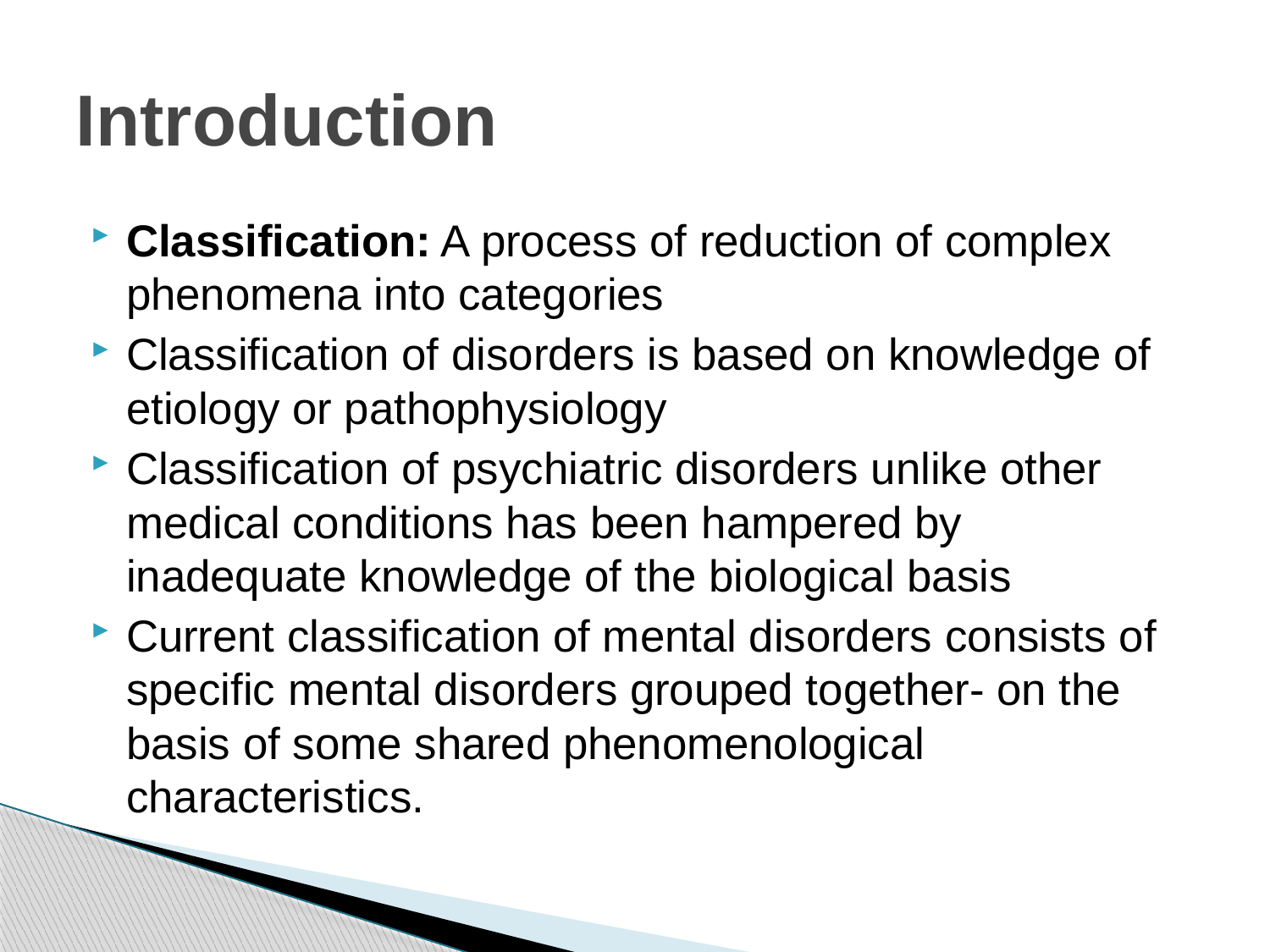

# Introduction
Classification: A process of reduction of complex phenomena into categories
Classification of disorders is based on knowledge of etiology or pathophysiology
Classification of psychiatric disorders unlike other medical conditions has been hampered by inadequate knowledge of the biological basis
Current classification of mental disorders consists of specific mental disorders grouped together- on the basis of some shared phenomenological characteristics.